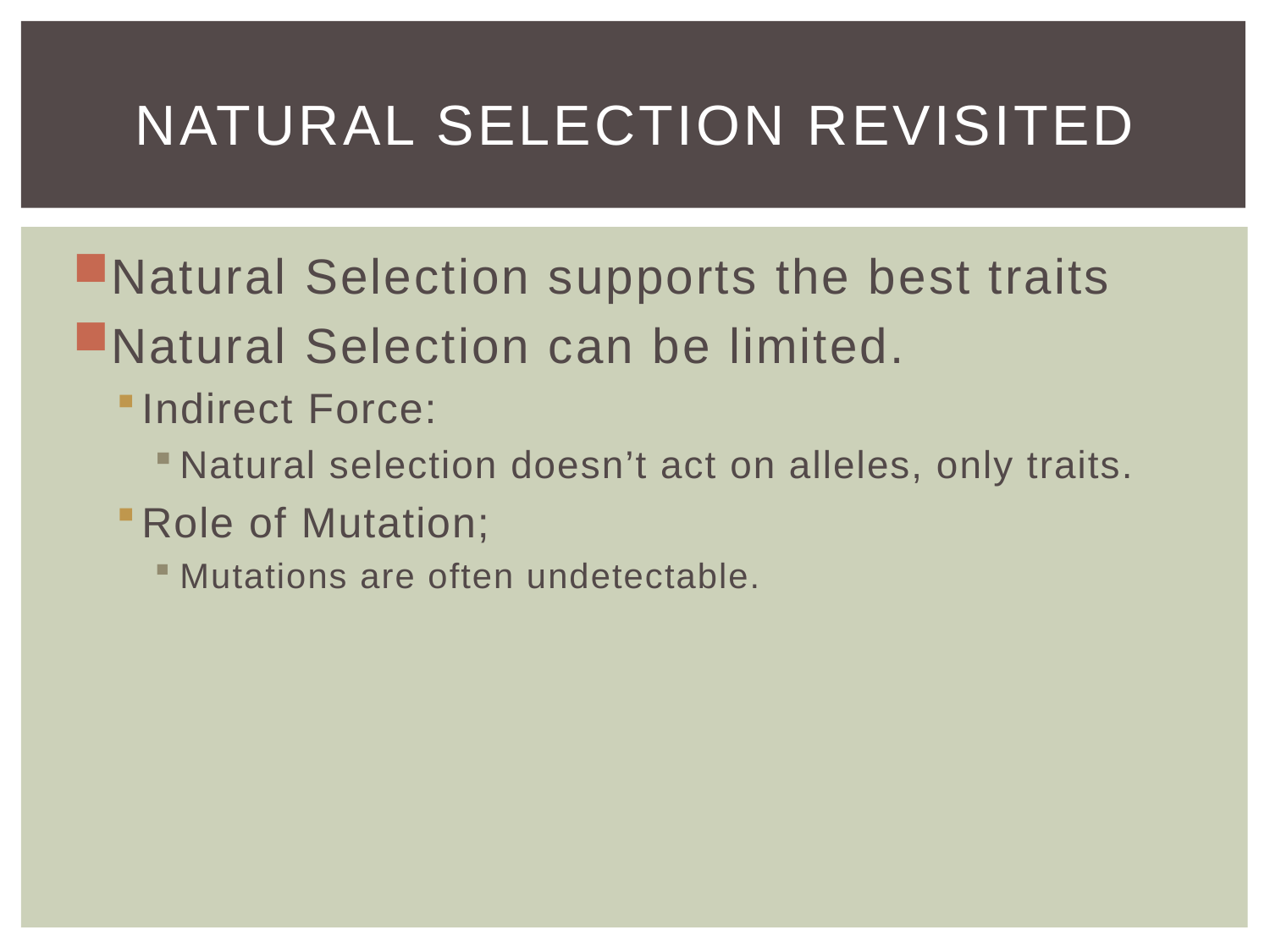

# Natural Selection Revisited
Natural Selection supports the best traits
Natural Selection can be limited.
Indirect Force:
Natural selection doesn’t act on alleles, only traits.
Role of Mutation;
Mutations are often undetectable.